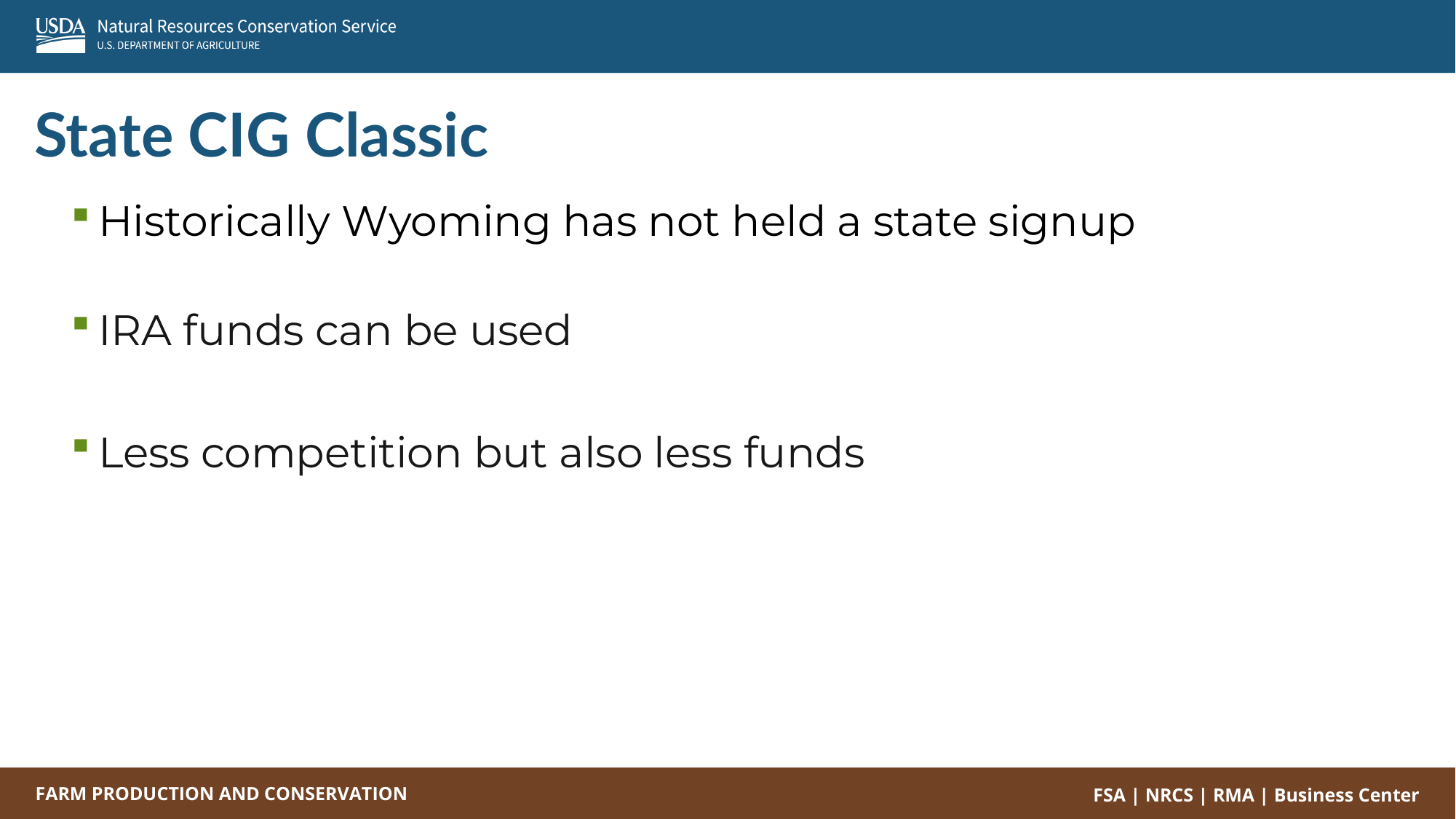

State CIG Classic
Historically Wyoming has not held a state signup

IRA funds can be used

Less competition but also less funds